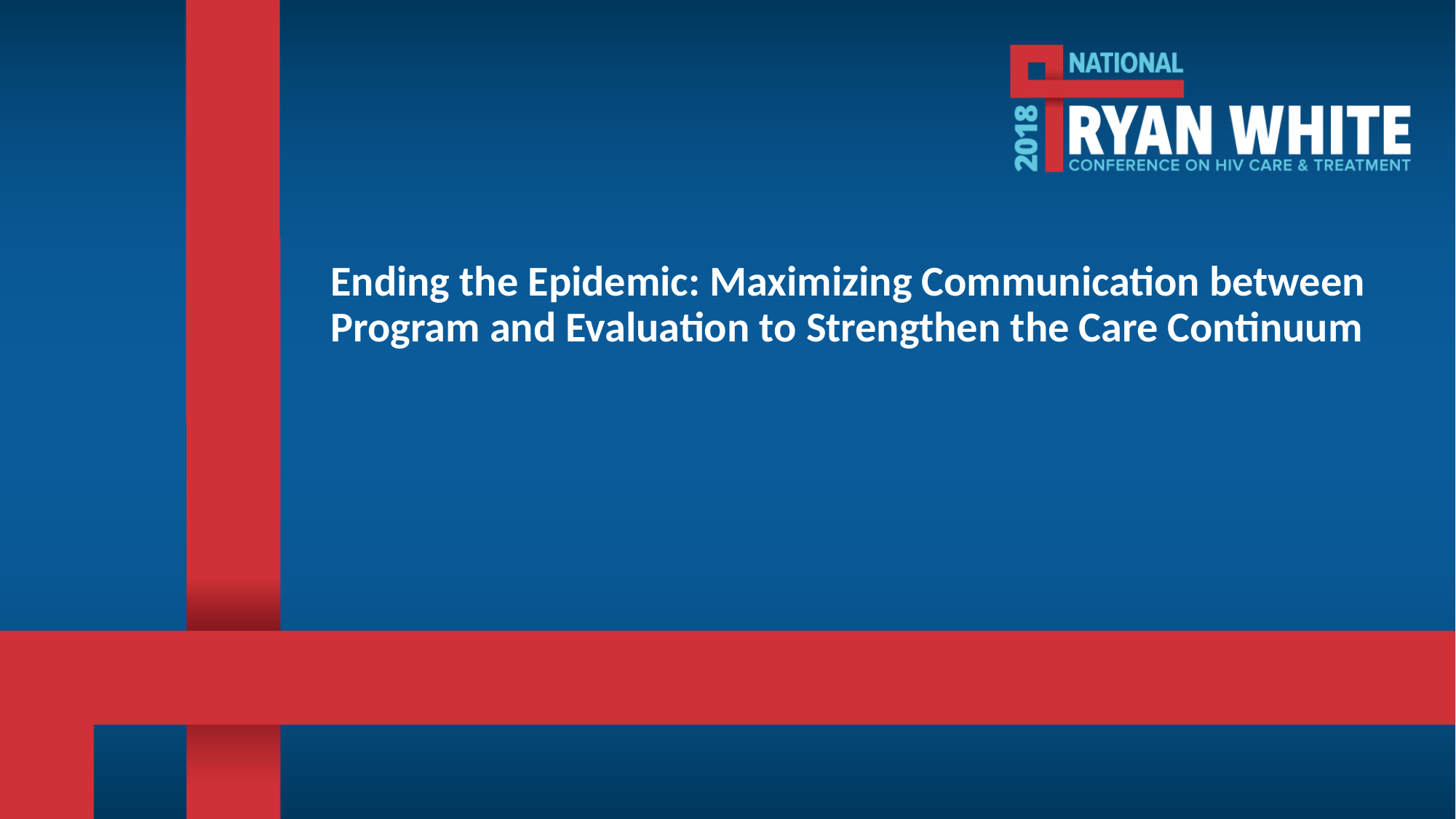

# Ending the Epidemic: Maximizing Communication between Program and Evaluation to Strengthen the Care Continuum